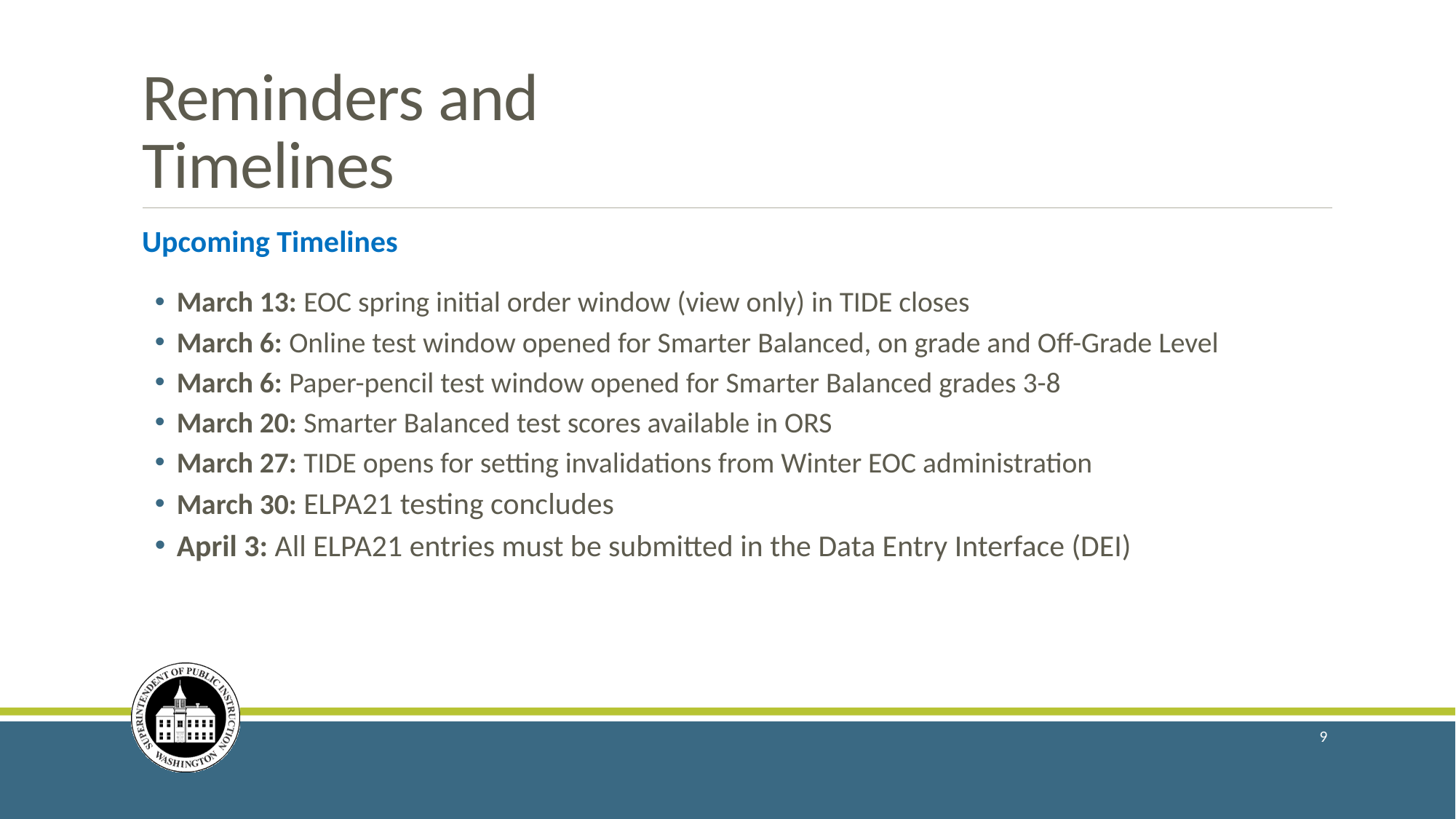

# Reminders and Timelines
Upcoming Timelines

March 13: EOC spring initial order window (view only) in TIDE closes
March 6: Online test window opened for Smarter Balanced, on grade and Off-Grade Level
March 6: Paper-pencil test window opened for Smarter Balanced grades 3-8
March 20: Smarter Balanced test scores available in ORS
March 27: TIDE opens for setting invalidations from Winter EOC administration
March 30: ELPA21 testing concludes
April 3: All ELPA21 entries must be submitted in the Data Entry Interface (DEI)

9